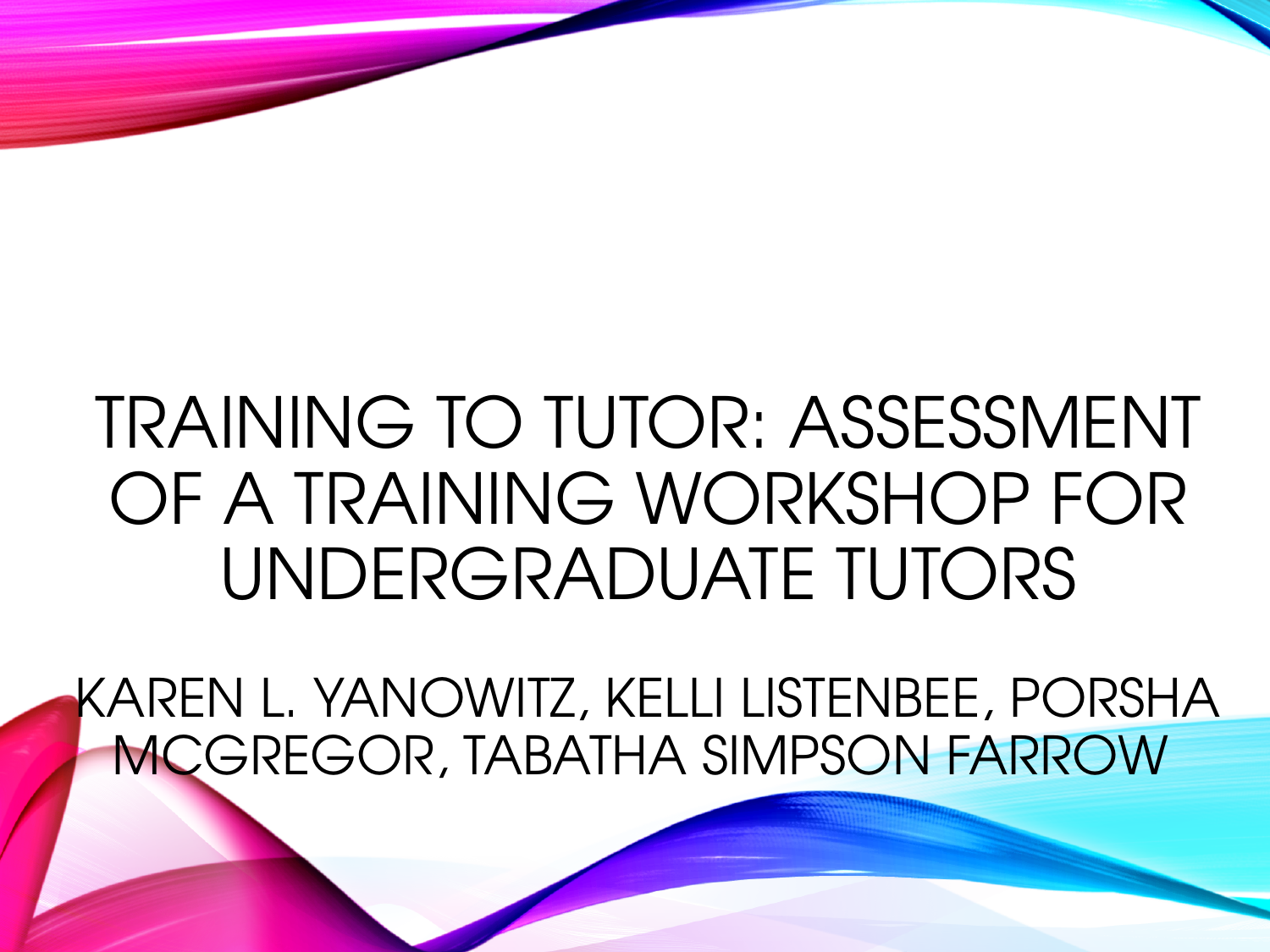

# Training to tutor: Assessment of a training workshop for undergraduate tutors Karen L. Yanowitz, Kelli Listenbee, Porsha McGregor, Tabatha Simpson Farrow